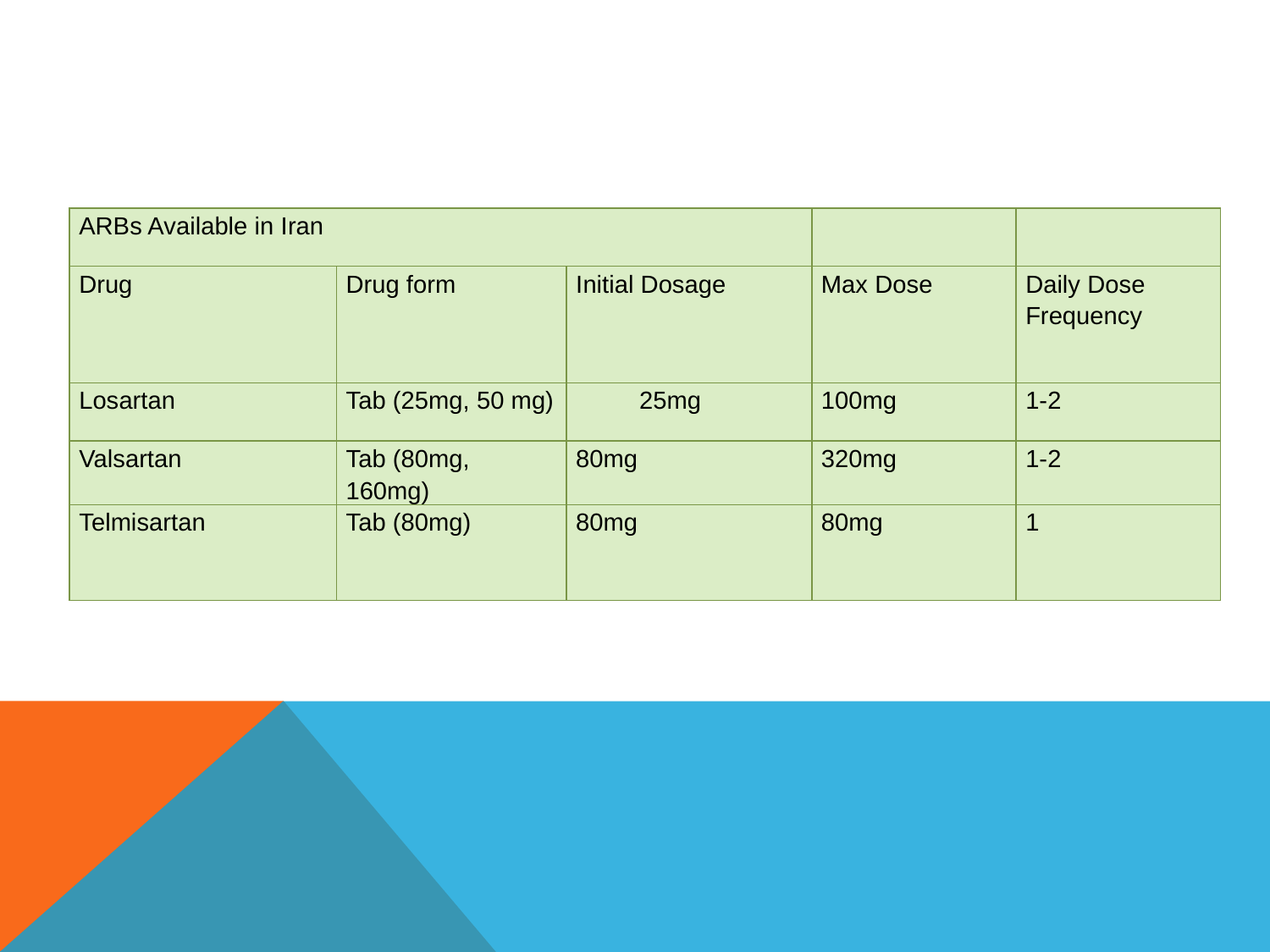

| ARBs Available in Iran |  |  |  |  |
| --- | --- | --- | --- | --- |
| Drug | Drug form | Initial Dosage | Max Dose | Daily Dose Frequency |
| Losartan | Tab (25mg, 50 mg) | 25mg | 100mg | 1-2 |
| Valsartan | Tab (80mg, 160mg) | 80mg | 320mg | 1-2 |
| Telmisartan | Tab (80mg) | 80mg | 80mg | 1 |